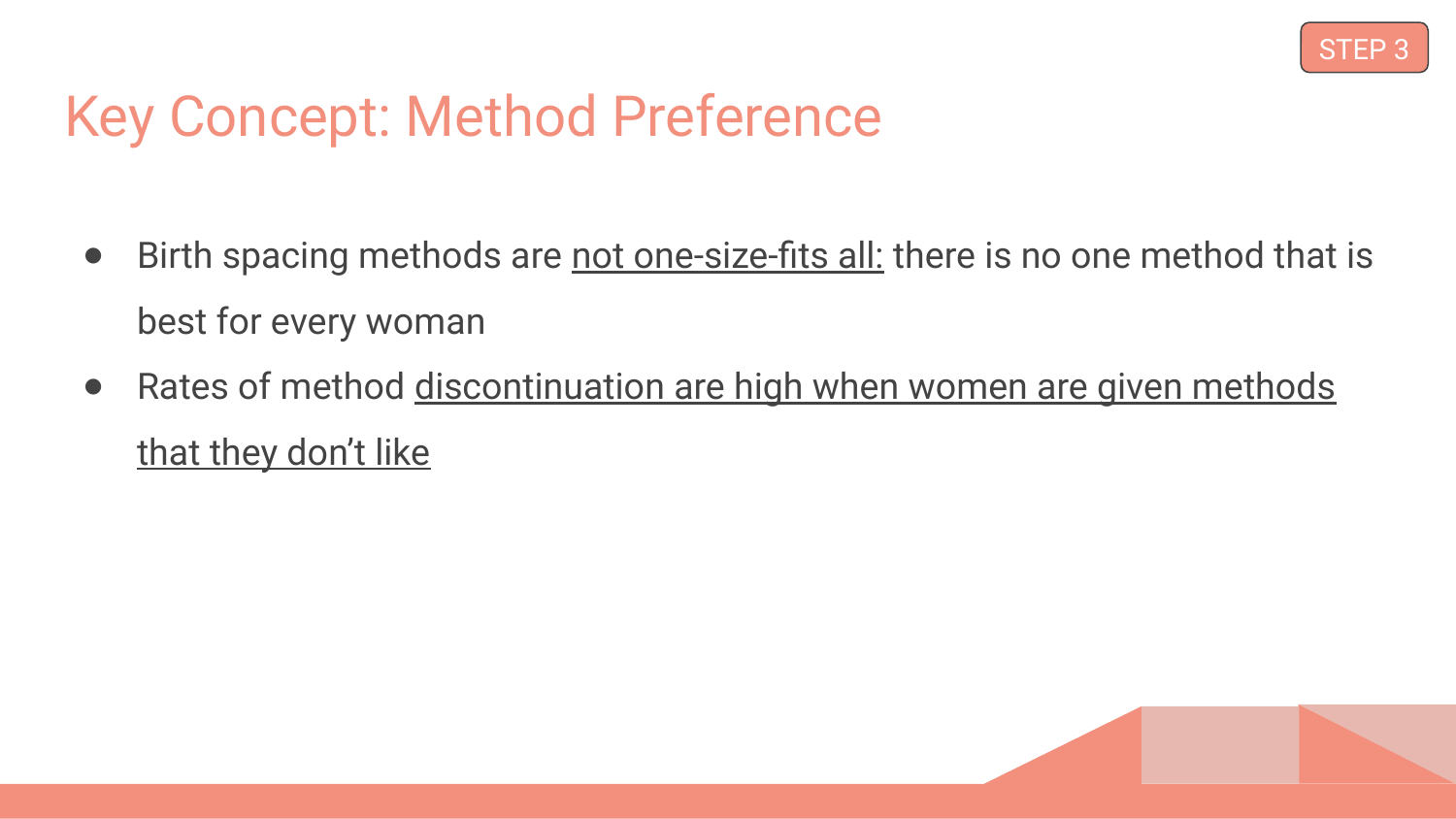

STEP 3

# Key Concept: Method Preference
Birth spacing methods are not one-size-fits all: there is no one method that is best for every woman
Rates of method discontinuation are high when women are given methods that they don’t like